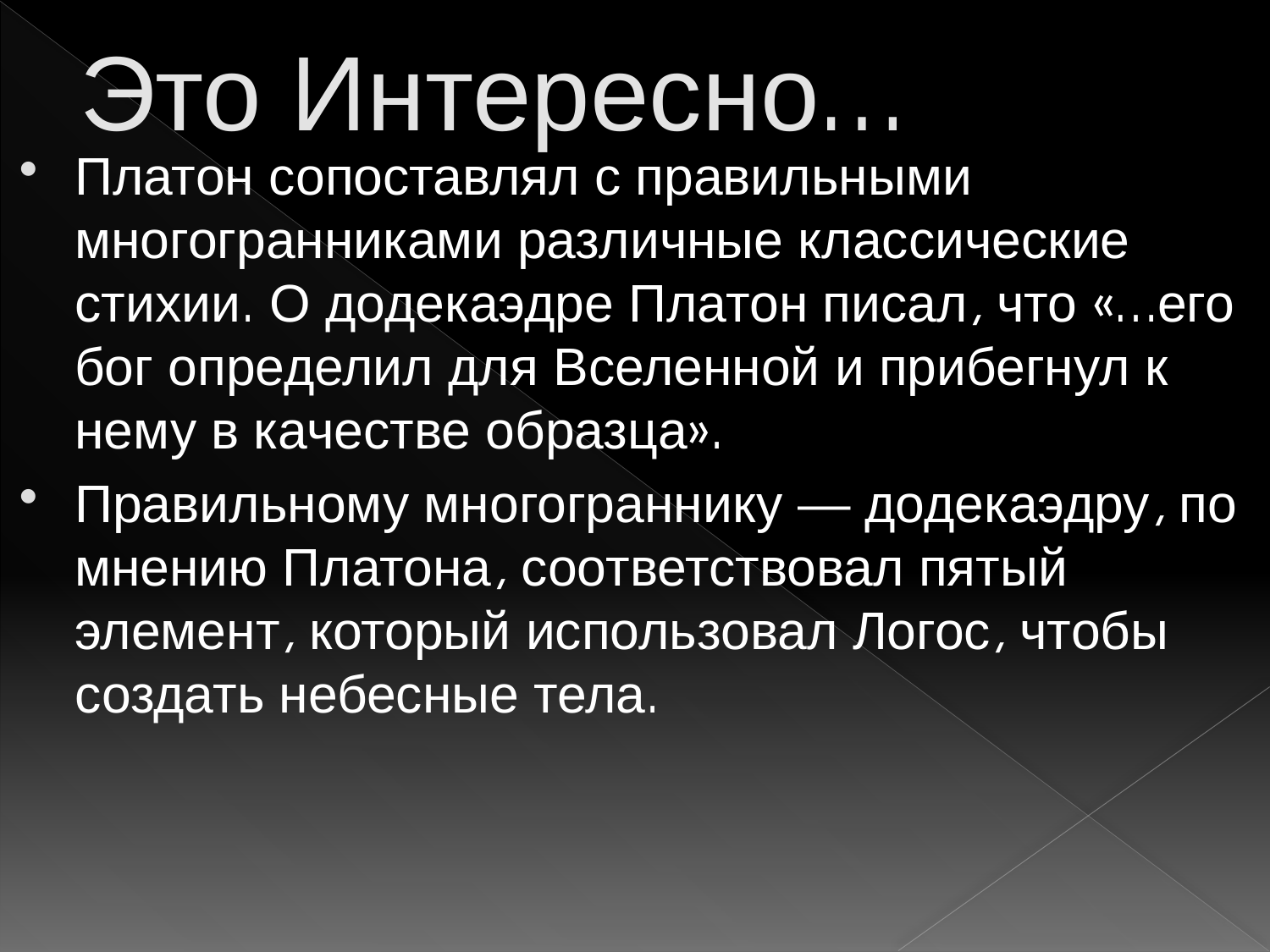

# Это Интересно…
Платон сопоставлял с правильными многогранниками различные классические стихии. О додекаэдре Платон писал, что «…его бог определил для Вселенной и прибегнул к нему в качестве образца».
Правильному многограннику — додекаэдру, по мнению Платона, соответствовал пятый элемент, который использовал Логос, чтобы создать небесные тела.